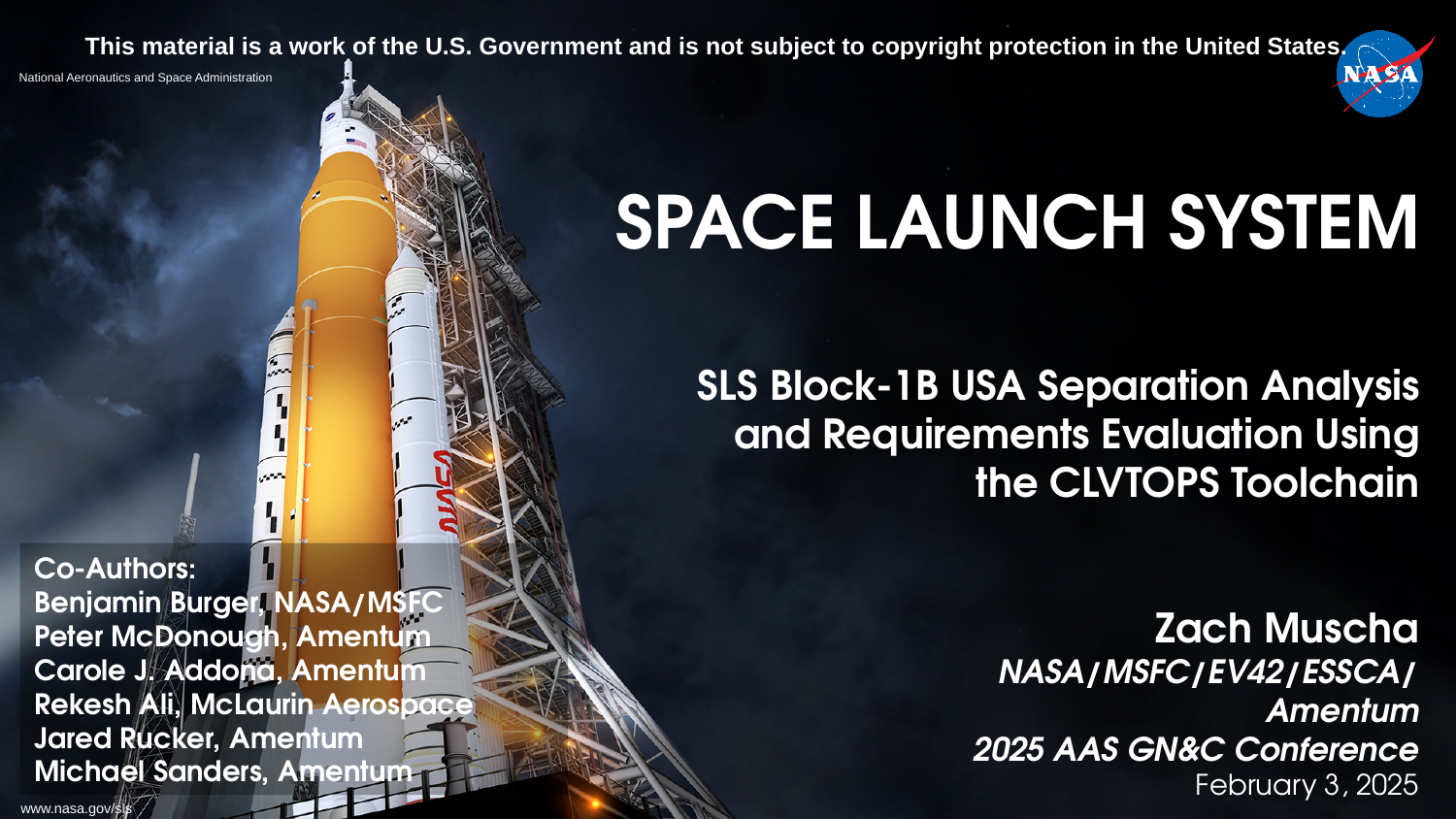

This material is a work of the U.S. Government and is not subject to copyright protection in the United States.
SPACE LAUNCH SYSTEM
SLS Block-1B USA Separation Analysis and Requirements Evaluation Using the CLVTOPS Toolchain
Co-Authors:
Benjamin Burger, NASA/MSFC
Peter McDonough, Amentum
Carole J. Addona, Amentum
Rekesh Ali, McLaurin Aerospace
Jared Rucker, Amentum
Michael Sanders, Amentum
Zach Muscha
NASA/MSFC/EV42/ESSCA/Amentum
2025 AAS GN&C Conference
February 3, 2025